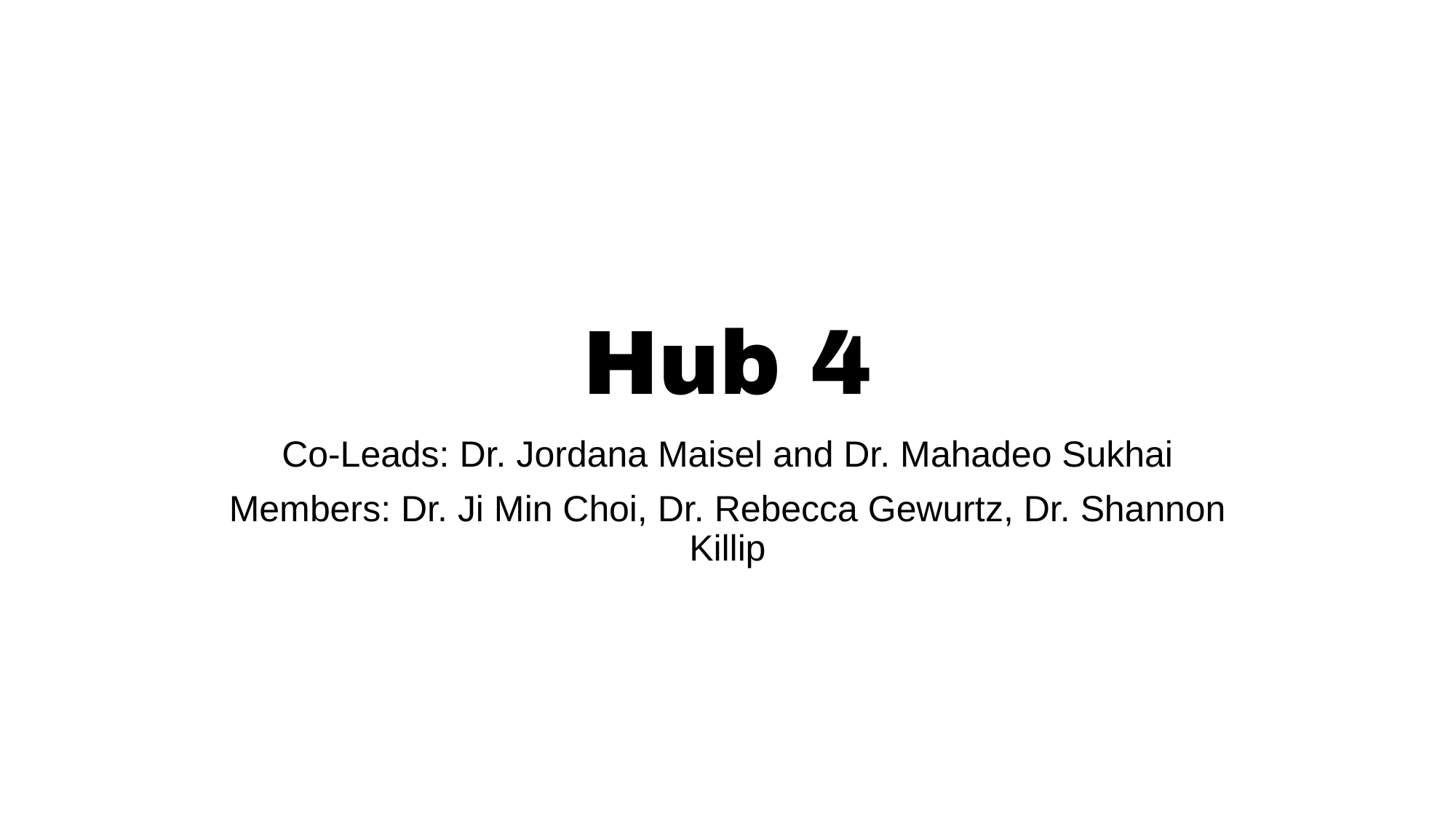

# Hub 4
Co-Leads: Dr. Jordana Maisel and Dr. Mahadeo Sukhai
Members: Dr. Ji Min Choi, Dr. Rebecca Gewurtz, Dr. Shannon Killip